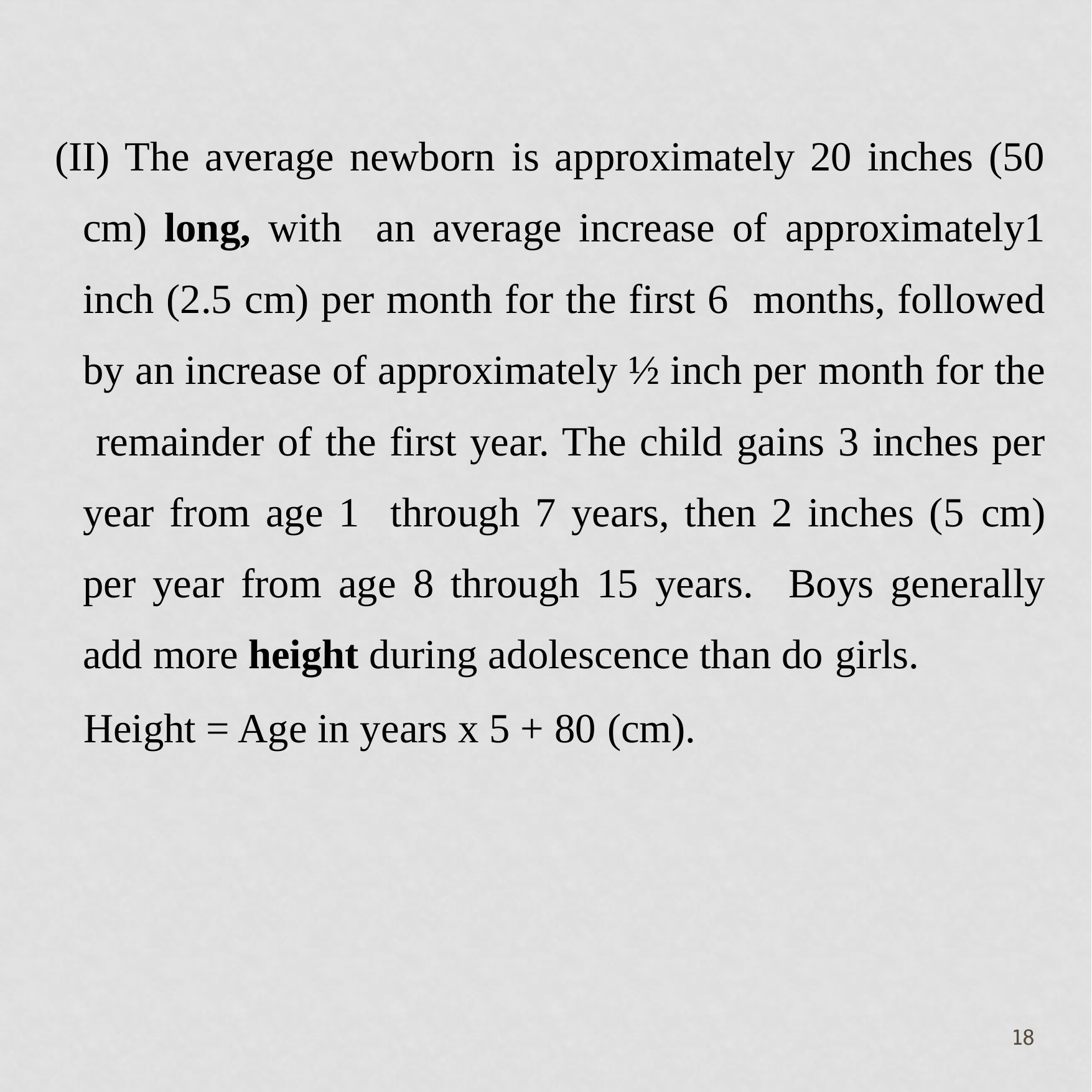

(II) The average newborn is approximately 20 inches (50 cm) long, with  an average increase of approximately1 inch (2.5 cm) per month for the first 6  months, followed by an increase of approximately ½ inch per month for the  remainder of the first year. The child gains 3 inches per year from age 1  through 7 years, then 2 inches (5 cm) per year from age 8 through 15 years.  Boys generally add more height during adolescence than do girls.
Height = Age in years x 5 + 80 (cm).
18